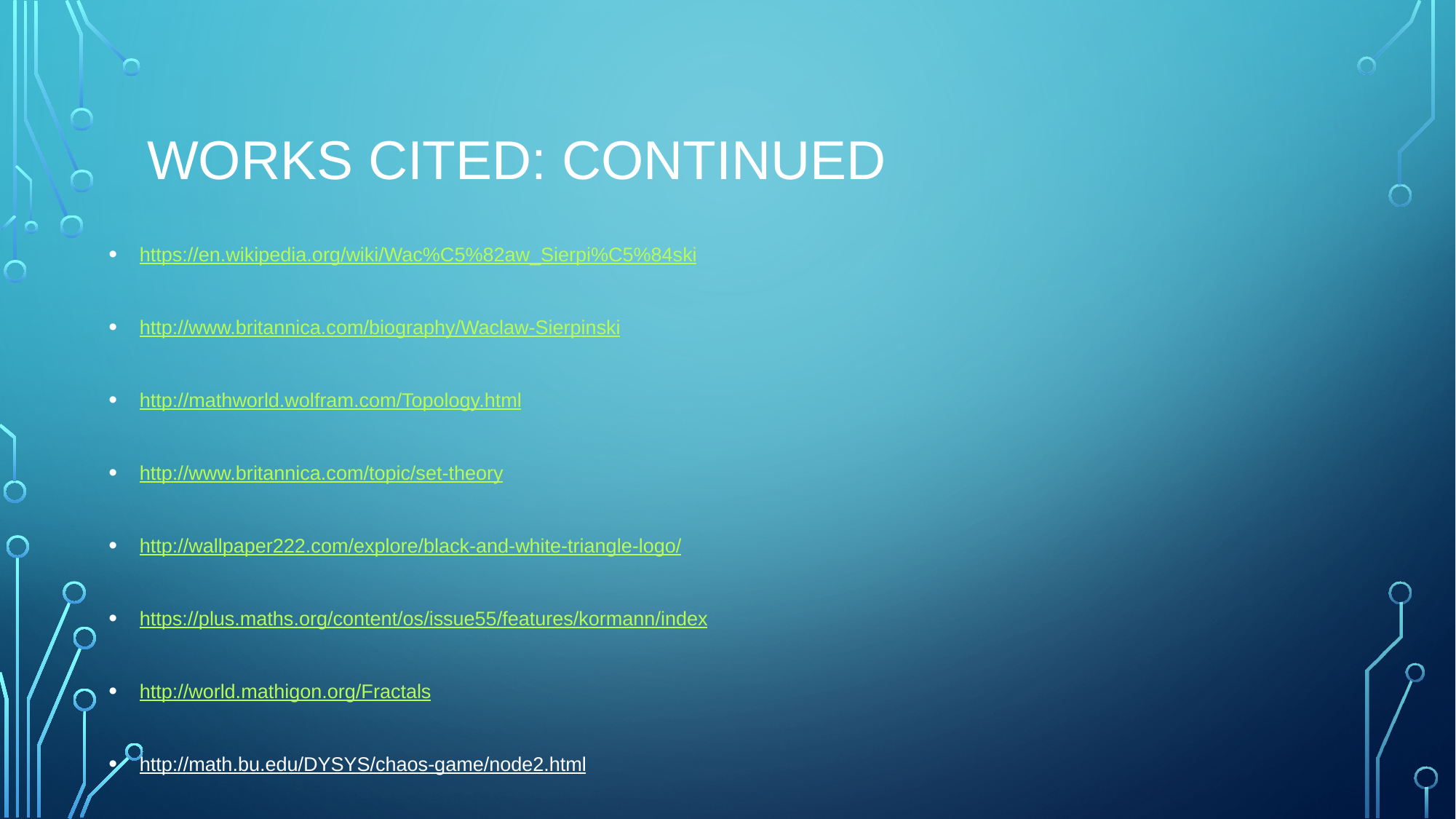

# Works Cited: Continued
https://en.wikipedia.org/wiki/Wac%C5%82aw_Sierpi%C5%84ski

http://www.britannica.com/biography/Waclaw-Sierpinski

http://mathworld.wolfram.com/Topology.html

http://www.britannica.com/topic/set-theory

http://wallpaper222.com/explore/black-and-white-triangle-logo/

https://plus.maths.org/content/os/issue55/features/kormann/index

http://world.mathigon.org/Fractals

http://math.bu.edu/DYSYS/chaos-game/node2.html